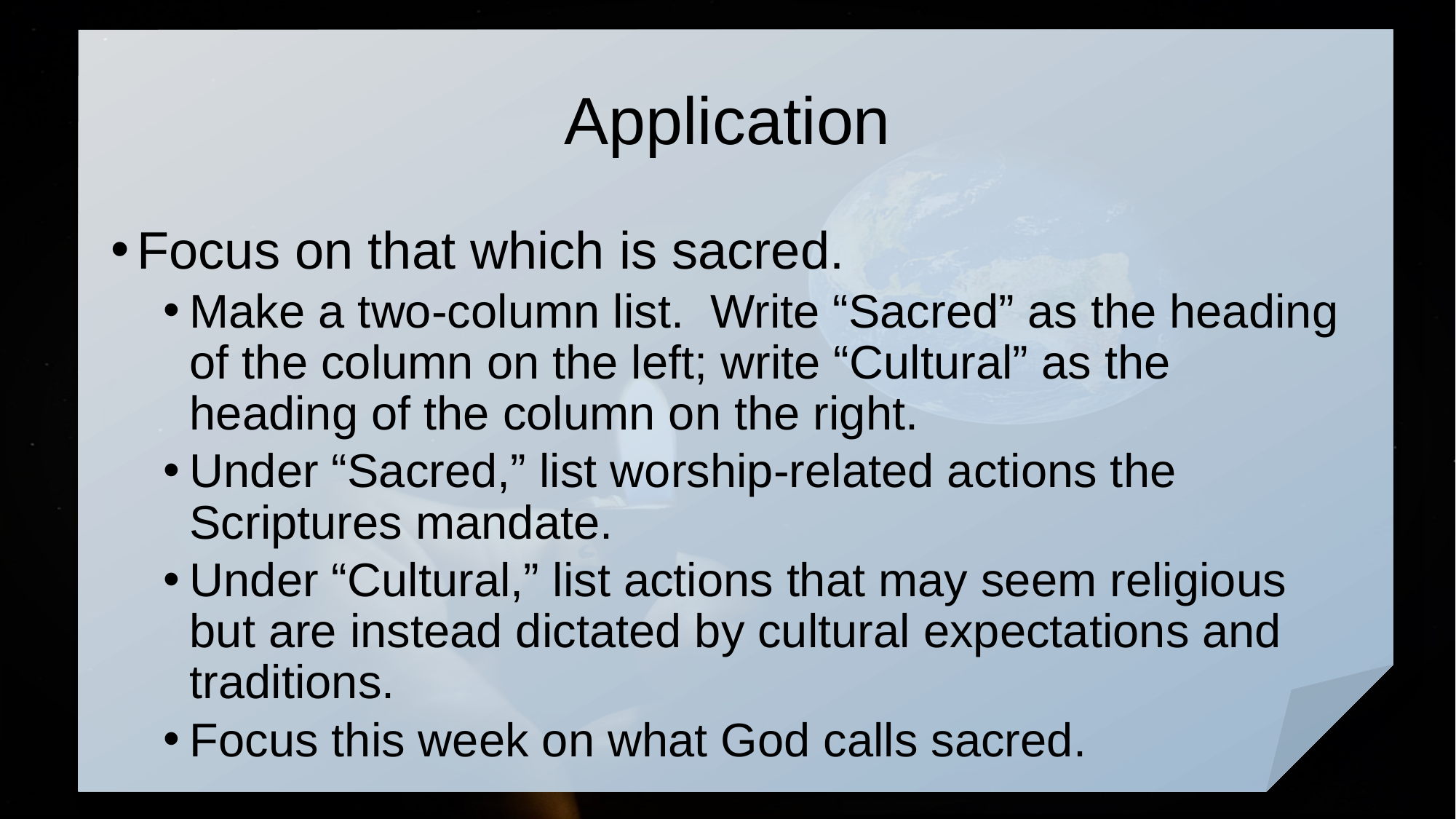

# Application
Focus on that which is sacred.
Make a two-column list.  Write “Sacred” as the heading of the column on the left; write “Cultural” as the heading of the column on the right.
Under “Sacred,” list worship-related actions the Scriptures mandate.
Under “Cultural,” list actions that may seem religious but are instead dictated by cultural expectations and traditions.
Focus this week on what God calls sacred.